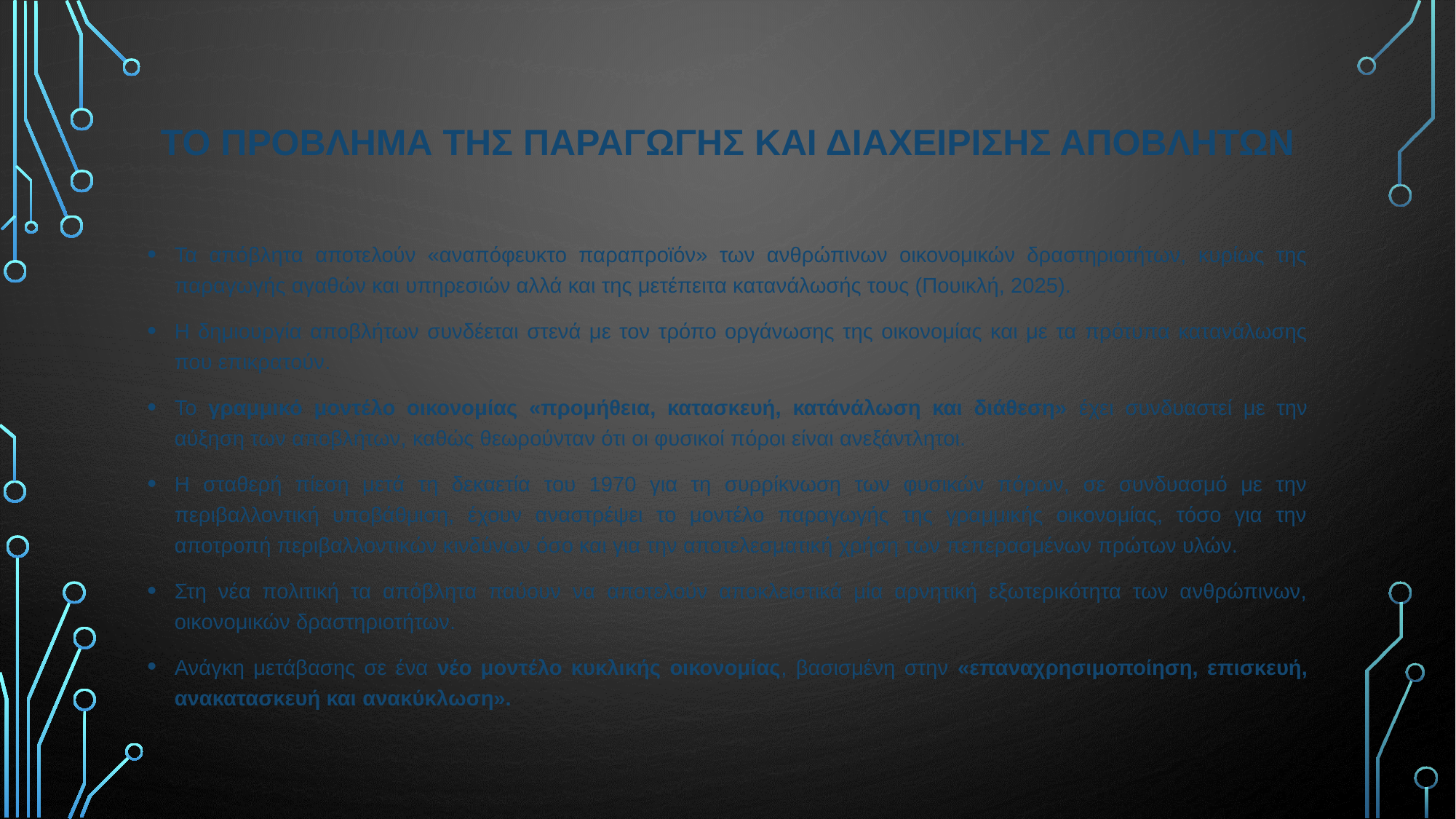

# Το πρΟβλημα της παραγωγΗς και διαχεΙρισης αποβλΗτων
Τα απόβλητα αποτελούν «αναπόφευκτο παραπροϊόν» των ανθρώπινων οικονομικών δραστηριοτήτων, κυρίως της παραγωγής αγαθών και υπηρεσιών αλλά και της μετέπειτα κατανάλωσής τους (Πουικλή, 2025).
Η δημιουργία αποβλήτων συνδέεται στενά με τον τρόπο οργάνωσης της οικονομίας και με τα πρότυπα κατανάλωσης που επικρατούν.
Το γραμμικό μοντέλο οικονομίας «προμήθεια, κατασκευή, κατάνάλωση και διάθεση» έχει συνδυαστεί με την αύξηση των αποβλήτων, καθώς θεωρούνταν ότι οι φυσικοί πόροι είναι ανεξάντλητοι.
Η σταθερή πίεση μετά τη δεκαετία του 1970 για τη συρρίκνωση των φυσικών πόρων, σε συνδυασμό με την περιβαλλοντική υποβάθμιση, έχουν αναστρέψει το μοντέλο παραγωγής της γραμμικής οικονομίας, τόσο για την αποτροπή περιβαλλοντικών κινδύνων όσο και για την αποτελεσματική χρήση των πεπερασμένων πρώτων υλών.
Στη νέα πολιτική τα απόβλητα παύουν να αποτελούν αποκλειστικά μία αρνητική εξωτερικότητα των ανθρώπινων, οικονομικών δραστηριοτήτων.
Ανάγκη μετάβασης σε ένα νέο μοντέλο κυκλικής οικονομίας, βασισμένη στην «επαναχρησιμοποίηση, επισκευή, ανακατασκευή και ανακύκλωση».